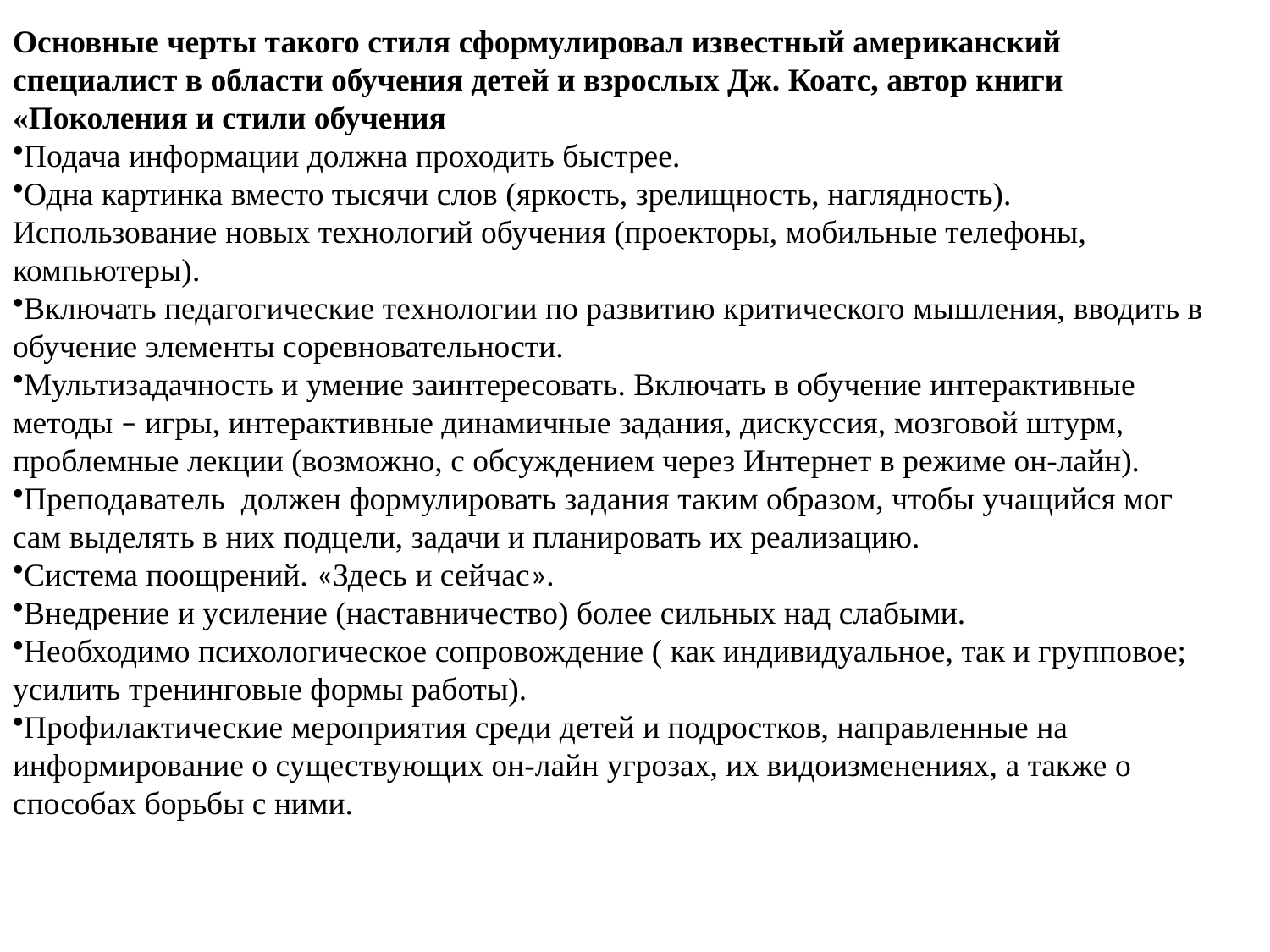

Основные черты такого стиля сформулировал известный американский специалист в области обучения детей и взрослых Дж. Коатс, автор книги «Поколения и стили обучения
Подача информации должна проходить быстрее.
Одна картинка вместо тысячи слов (яркость, зрелищность, наглядность). Использование новых технологий обучения (проекторы, мобильные телефоны, компьютеры).
Включать педагогические технологии по развитию критического мышления, вводить в обучение элементы соревновательности.
Мультизадачность и умение заинтересовать. Включать в обучение интерактивные методы – игры, интерактивные динамичные задания, дискуссия, мозговой штурм, проблемные лекции (возможно, с обсуждением через Интернет в режиме он-лайн).
Преподаватель  должен формулировать задания таким образом, чтобы учащийся мог сам выделять в них подцели, задачи и планировать их реализацию.
Система поощрений. «Здесь и сейчас».
Внедрение и усиление (наставничество) более сильных над слабыми.
Необходимо психологическое сопровождение ( как индивидуальное, так и групповое; усилить тренинговые формы работы).
Профилактические мероприятия среди детей и подростков, направленные на информирование о существующих он-лайн угрозах, их видоизменениях, а также о способах борьбы с ними.